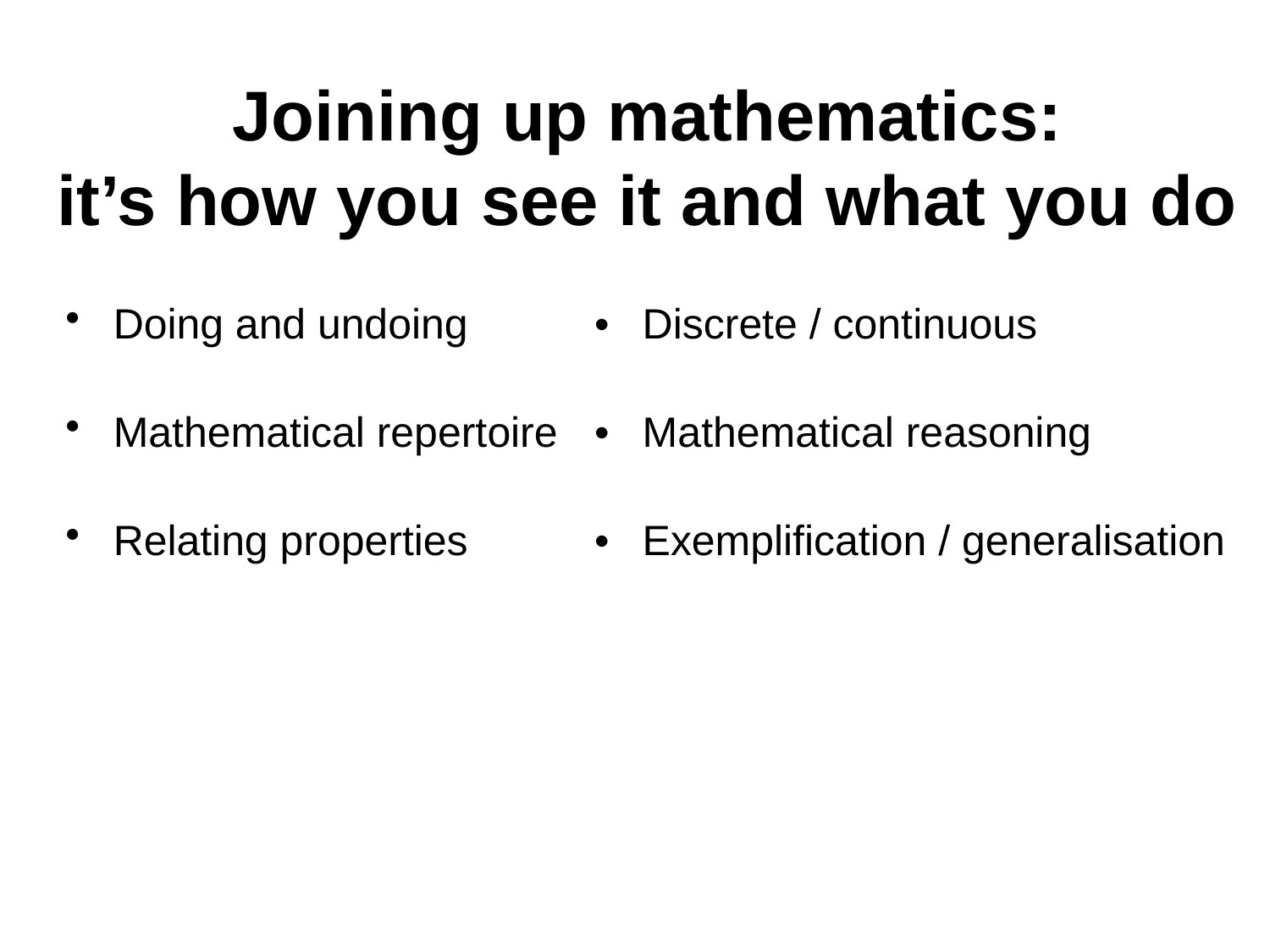

# Joining up mathematics: it’s how you see it and what you do
Doing and undoing

Mathematical repertoire

Relating properties

Discrete / continuous

Mathematical reasoning

Exemplification / generalisation